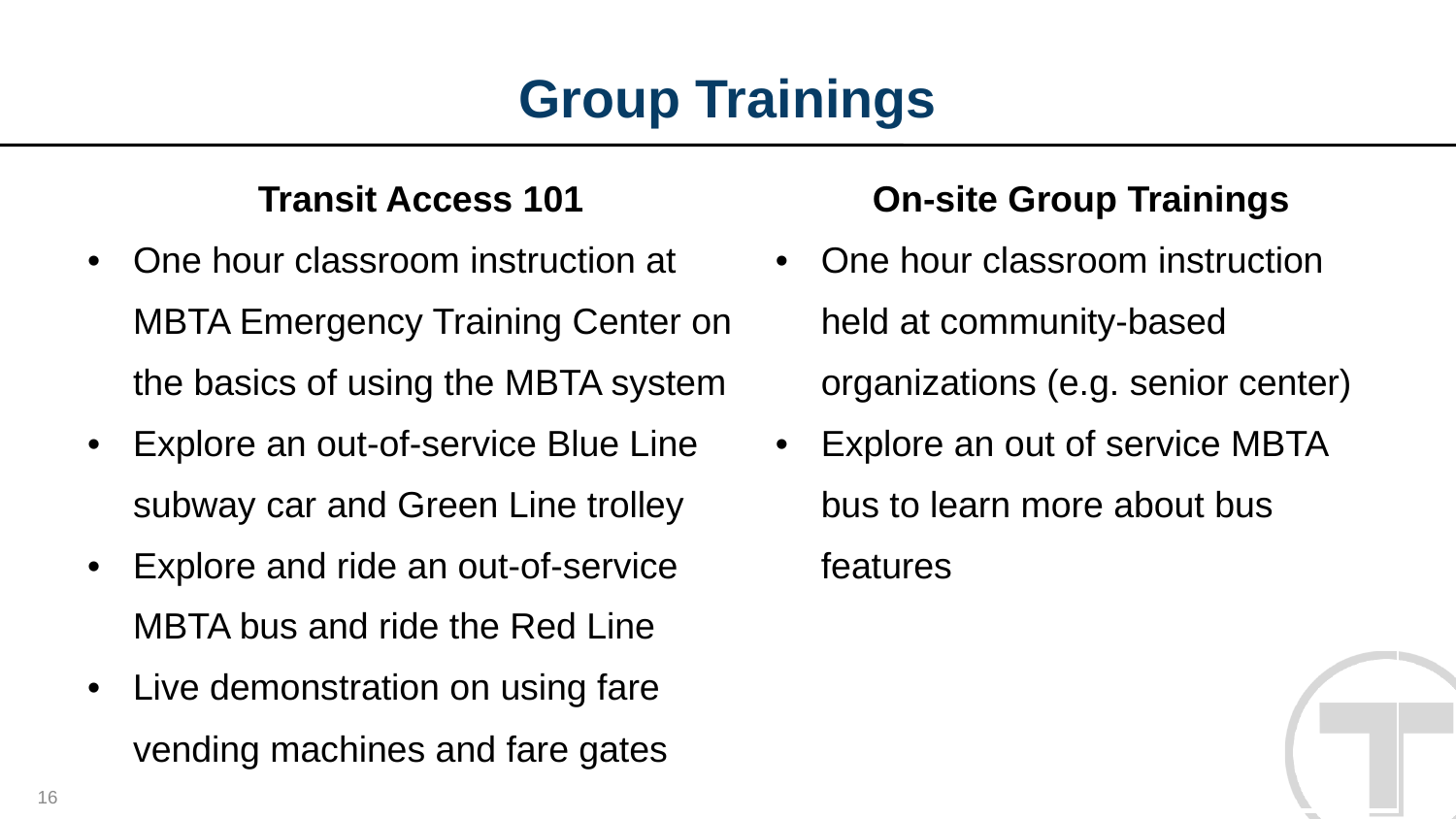

# Group Trainings

| Transit Access 101 One hour classroom instruction at MBTA Emergency Training Center on the basics of using the MBTA system Explore an out-of-service Blue Line subway car and Green Line trolley Explore and ride an out-of-service MBTA bus and ride the Red Line Live demonstration on using fare vending machines and fare gates | On-site Group Trainings One hour classroom instruction held at community-based organizations (e.g. senior center) Explore an out of service MBTA bus to learn more about bus features |
| --- | --- |